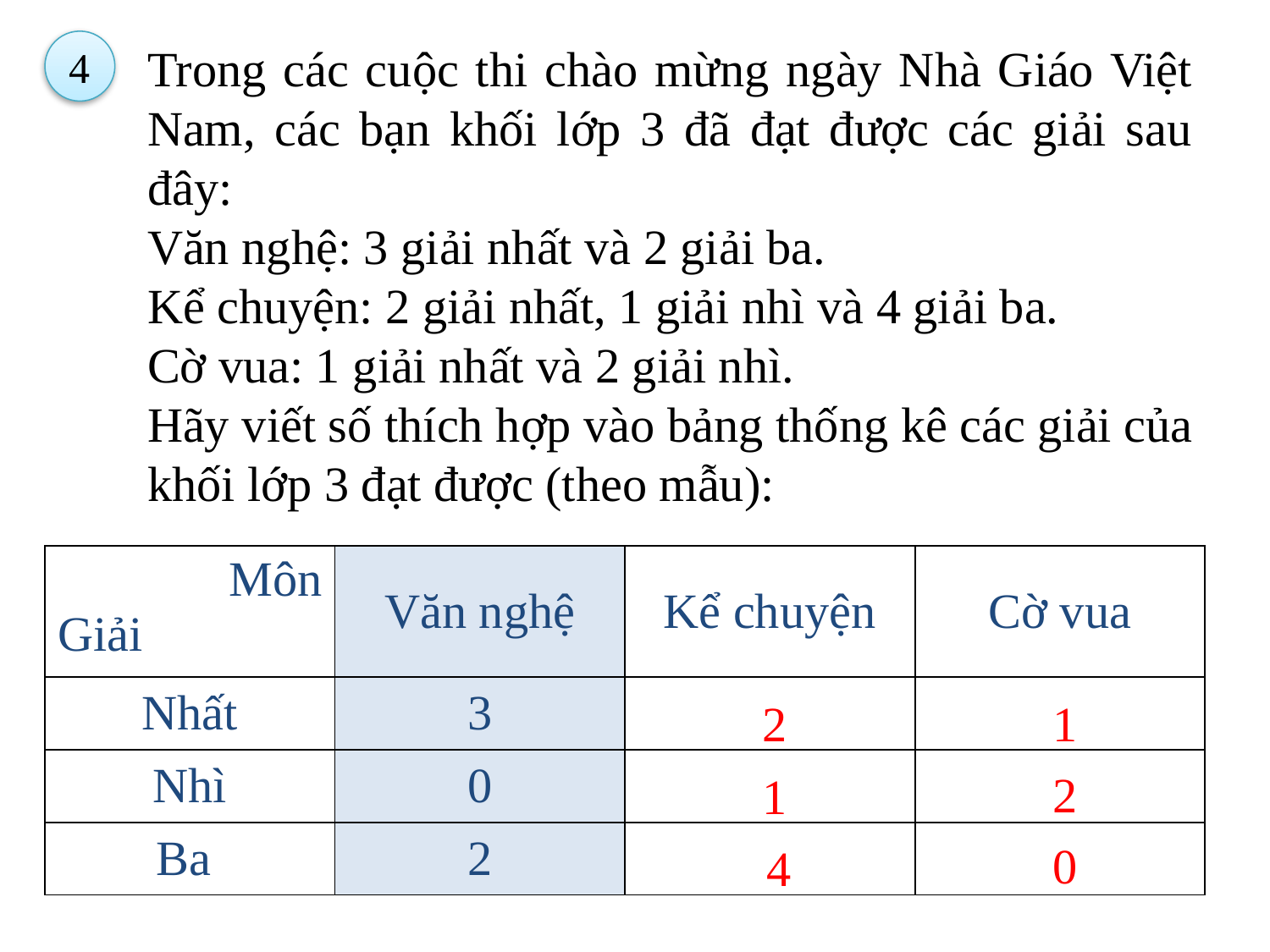

Trong các cuộc thi chào mừng ngày Nhà Giáo Việt Nam, các bạn khối lớp 3 đã đạt được các giải sau đây:
Văn nghệ: 3 giải nhất và 2 giải ba.
Kể chuyện: 2 giải nhất, 1 giải nhì và 4 giải ba.
Cờ vua: 1 giải nhất và 2 giải nhì.
Hãy viết số thích hợp vào bảng thống kê các giải của khối lớp 3 đạt được (theo mẫu):
4
| Môn Giải | Văn nghệ | Kể chuyện | Cờ vua |
| --- | --- | --- | --- |
| Nhất | 3 |  |  |
| Nhì | 0 |  |  |
| Ba | 2 |  |  |
2
1
2
1
0
4